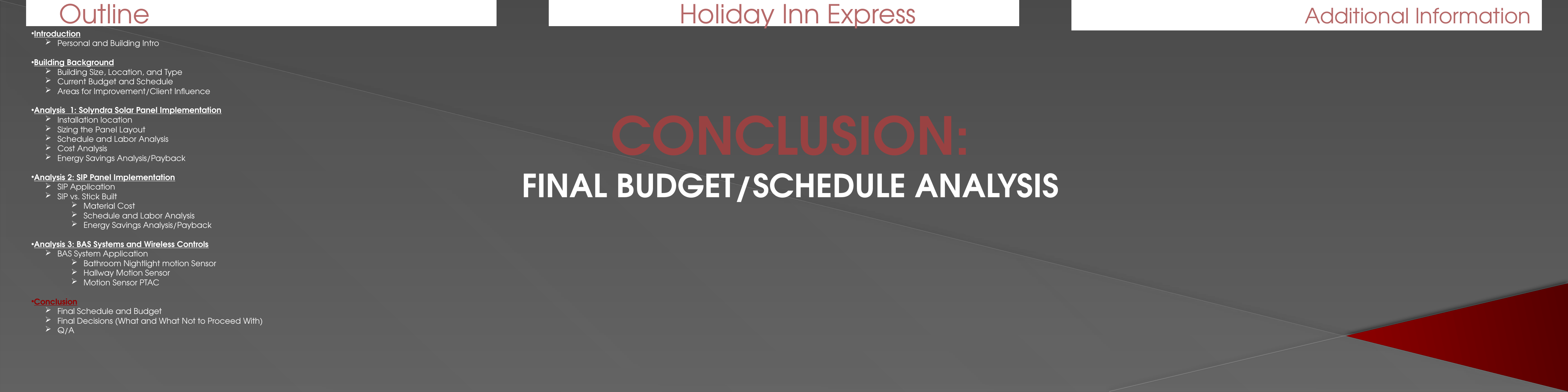

Outline
Holiday Inn Express
Additional Information
Introduction
Personal and Building Intro

Building Background
Building Size, Location, and Type
Current Budget and Schedule
Areas for Improvement/Client Influence

Analysis  1: Solyndra Solar Panel Implementation
Installation location
Sizing the Panel Layout
Schedule and Labor Analysis
Cost Analysis
Energy Savings Analysis/Payback

Analysis 2: SIP Panel Implementation
SIP Application
SIP vs. Stick Built
Material Cost
Schedule and Labor Analysis
Energy Savings Analysis/Payback

Analysis 3: BAS Systems and Wireless Controls
BAS System Application
Bathroom Nightlight motion Sensor
Hallway Motion Sensor
Motion Sensor PTAC

Conclusion
Final Schedule and Budget
Final Decisions (What and What Not to Proceed With)
Q/A

Conclusion:
Final Budget/Schedule Analysis